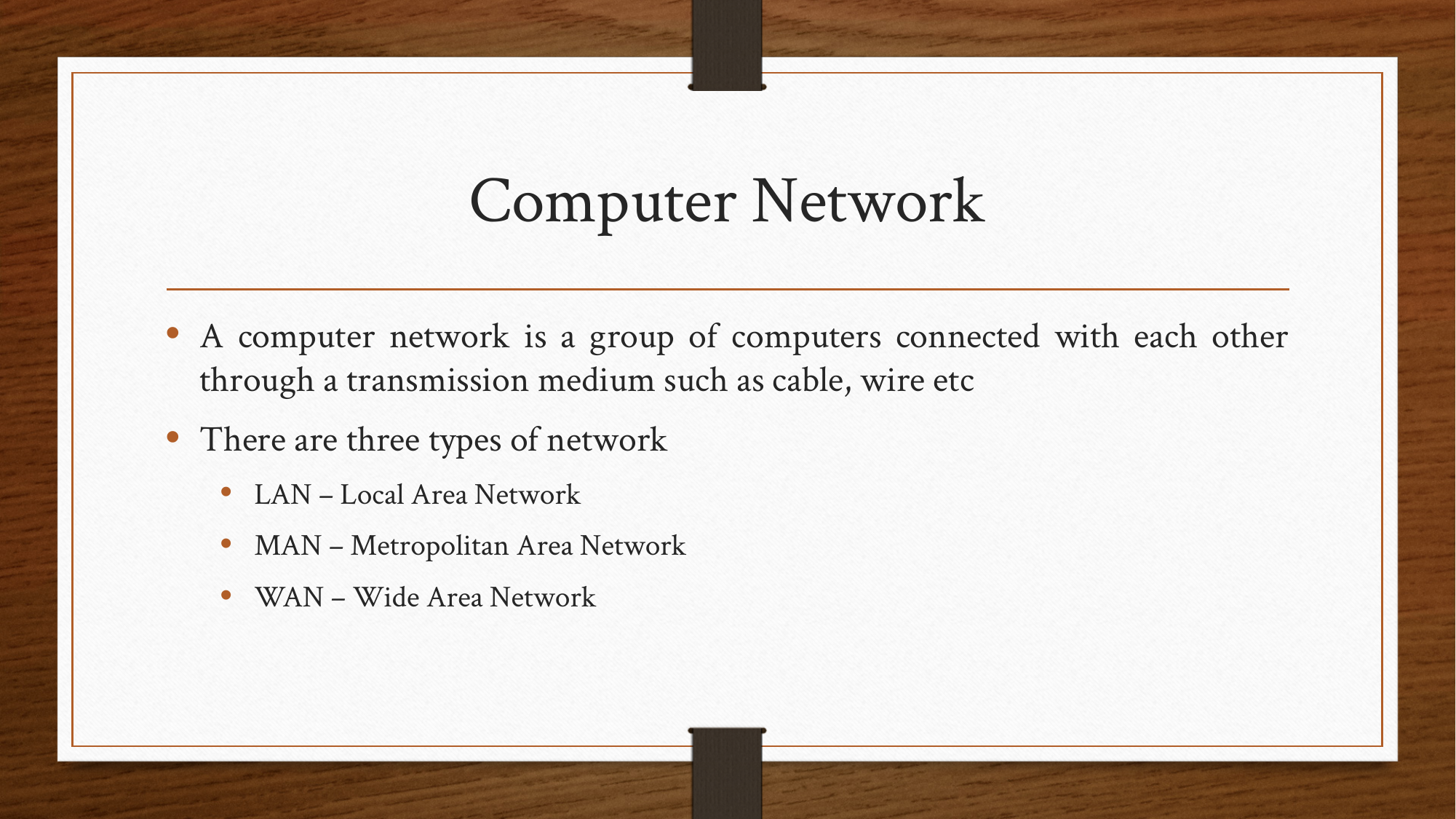

# Computer Network
A computer network is a group of computers connected with each other through a transmission medium such as cable, wire etc
There are three types of network
LAN – Local Area Network
MAN – Metropolitan Area Network
WAN – Wide Area Network